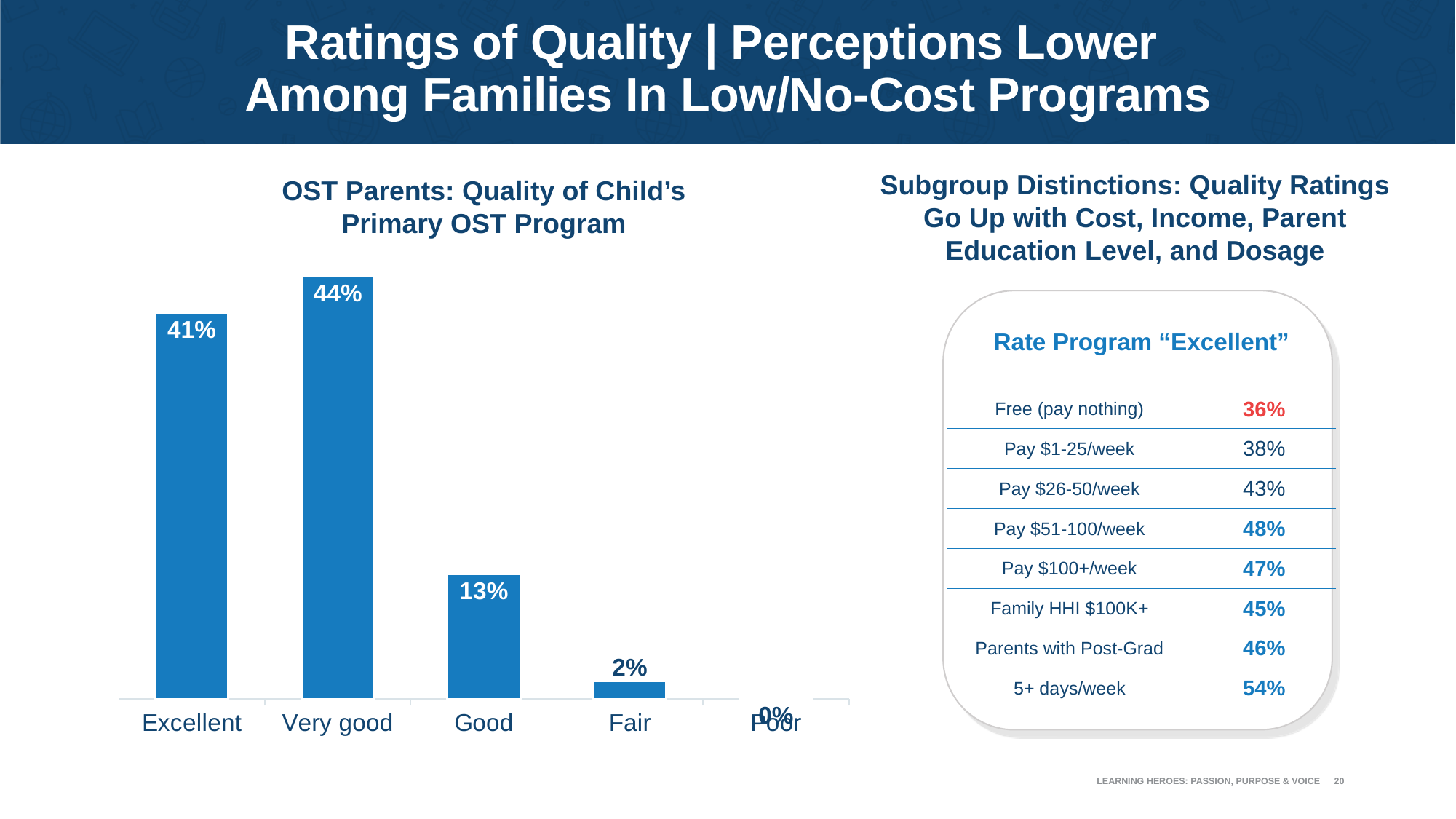

# Ratings of Quality | Perceptions Lower Among Families In Low/No-Cost Programs
Subgroup Distinctions: Quality Ratings Go Up with Cost, Income, Parent Education Level, and Dosage
OST Parents: Quality of Child’s Primary OST Program

### Chart

| Category |  |
|---|---|
| Excellent | 0.40515 |
| Very good | 0.44354999999999994 |
| Good | 0.131385 |
| Fair | 0.018872 |
| Poor | 0.001043 |
| Rate Program “Excellent” | Rate Program “Excellent” |
| --- | --- |
| Free (pay nothing) | 36% |
| Pay $1-25/week | 38% |
| Pay $26-50/week | 43% |
| Pay $51-100/week | 48% |
| Pay $100+/week | 47% |
| Family HHI $100K+ | 45% |
| Parents with Post-Grad | 46% |
| 5+ days/week | 54% |
LEARNING HEROES: PASSION, PURPOSE & VOICE
20